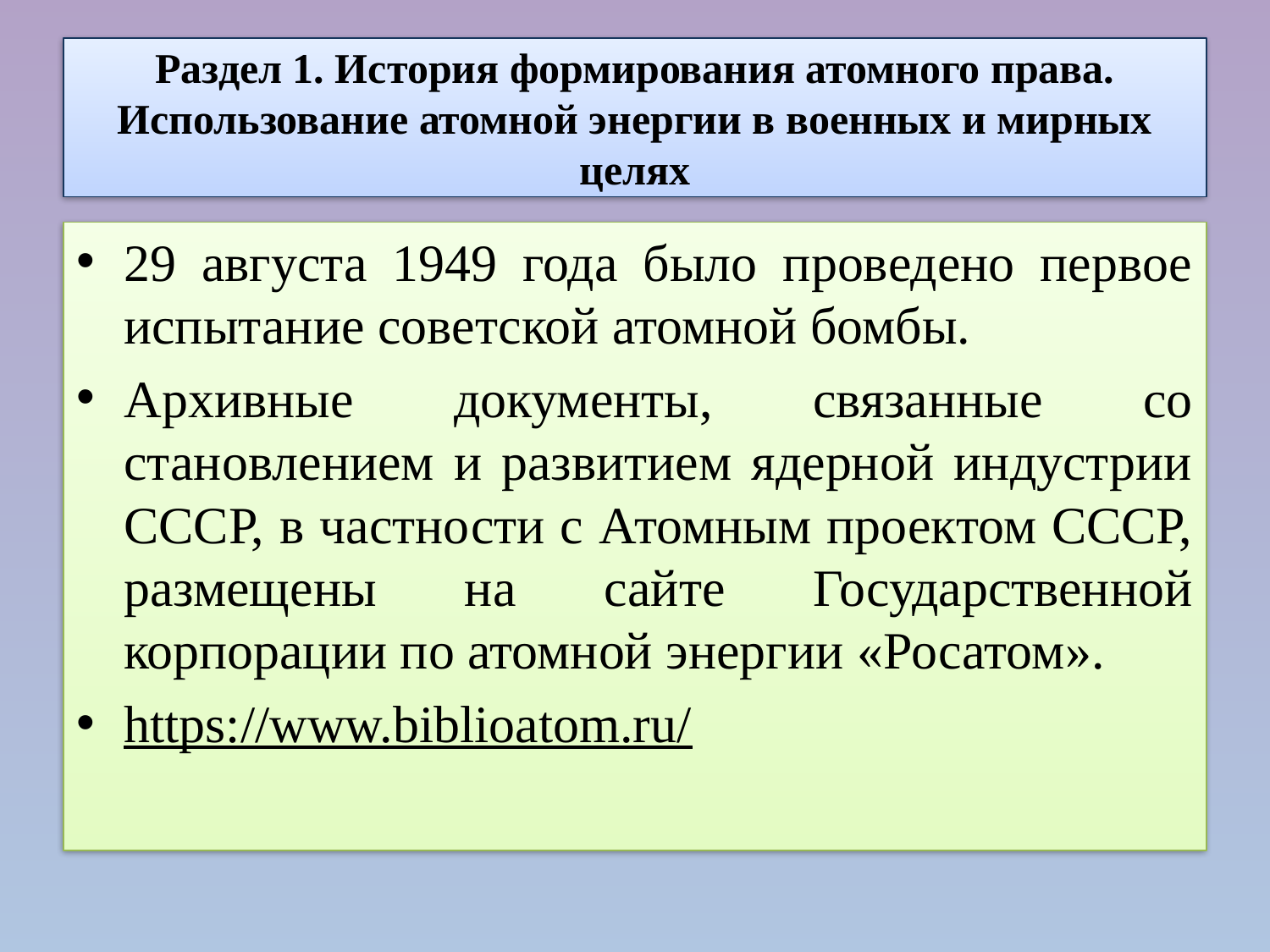

# Раздел 1. История формирования атомного права. Использование атомной энергии в военных и мирных целях
29 августа 1949 года было проведено первое испытание советской атомной бомбы.
Архивные документы, связанные со становлением и развитием ядерной индустрии СССР, в частности с Атомным проектом СССР, размещены на сайте Государственной корпорации по атомной энергии «Росатом».
https://www.biblioatom.ru/